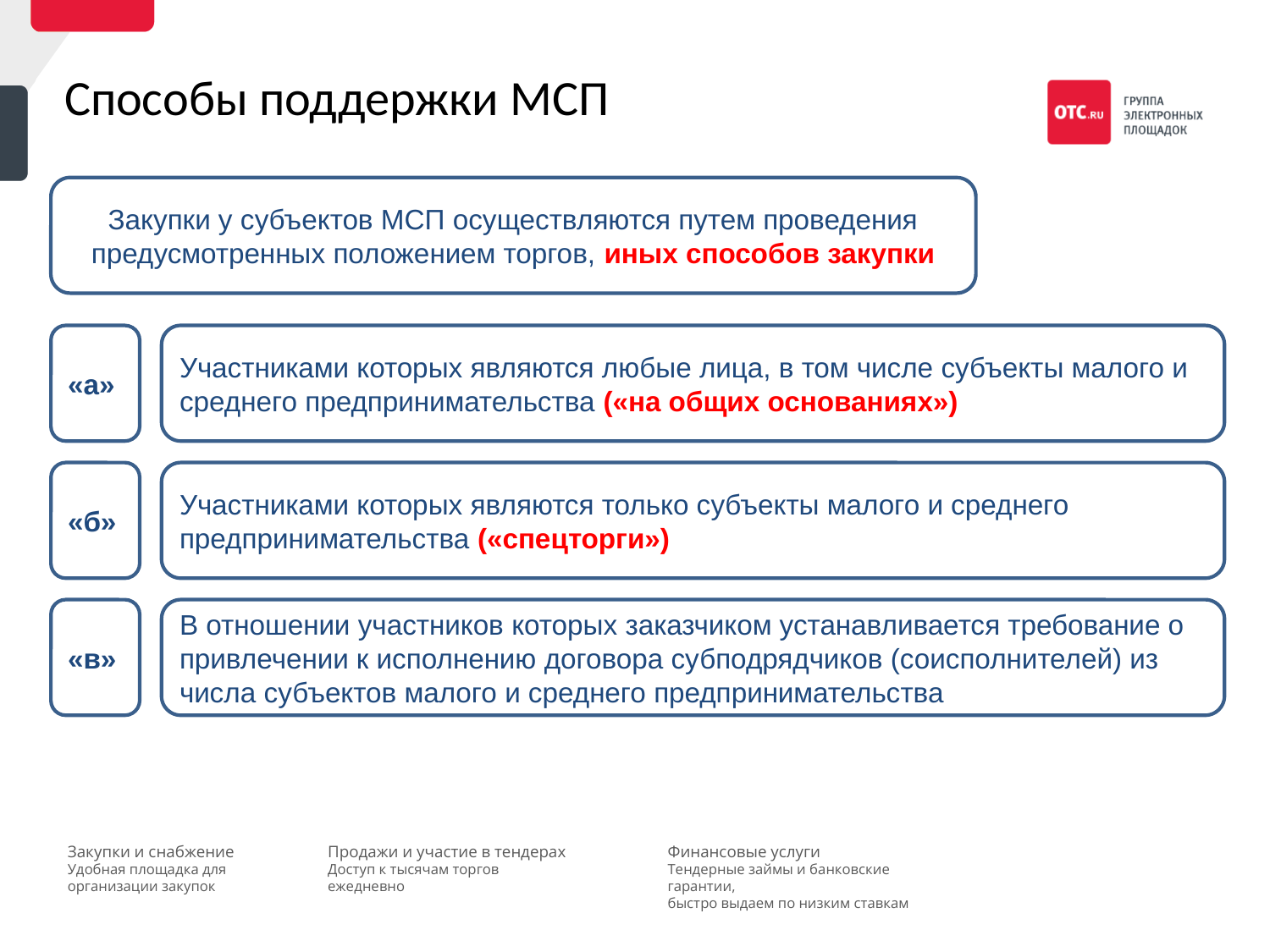

Способы поддержки МСП
Закупки у субъектов МСП осуществляются путем проведения предусмотренных положением торгов, иных способов закупки
«а»
Участниками которых являются любые лица, в том числе субъекты малого и среднего предпринимательства («на общих основаниях»)
«б»
Участниками которых являются только субъекты малого и среднего предпринимательства («спецторги»)
«в»
В отношении участников которых заказчиком устанавливается требование о привлечении к исполнению договора субподрядчиков (соисполнителей) из числа субъектов малого и среднего предпринимательства